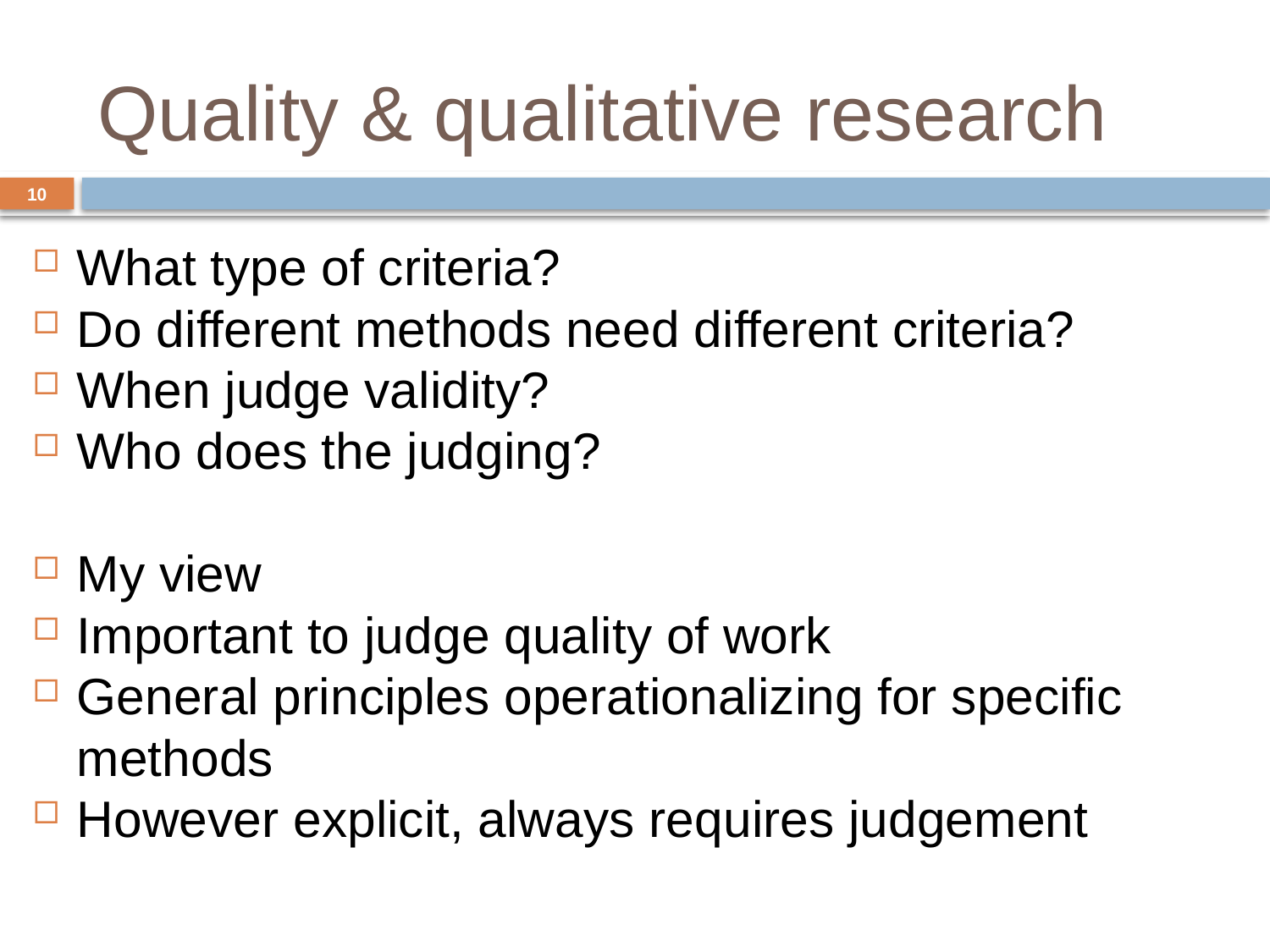

# Quality & qualitative research
10
What type of criteria?
Do different methods need different criteria?
When judge validity?
Who does the judging?

My view
Important to judge quality of work
General principles operationalizing for specific methods
However explicit, always requires judgement